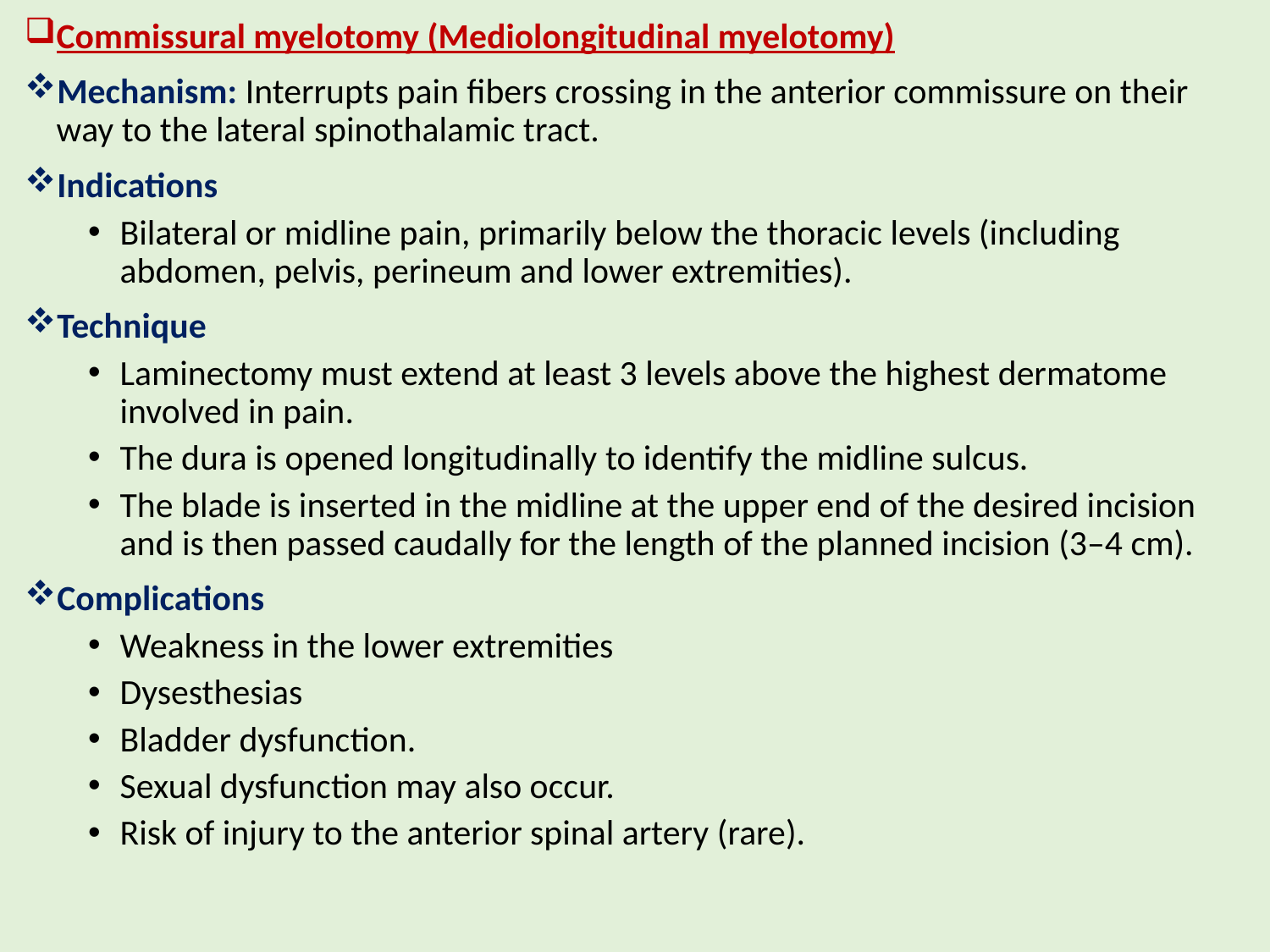

Commissural myelotomy (Mediolongitudinal myelotomy)
Mechanism: Interrupts pain fibers crossing in the anterior commissure on their way to the lateral spinothalamic tract.
Indications
Bilateral or midline pain, primarily below the thoracic levels (including abdomen, pelvis, perineum and lower extremities).
Technique
Laminectomy must extend at least 3 levels above the highest dermatome involved in pain.
The dura is opened longitudinally to identify the midline sulcus.
The blade is inserted in the midline at the upper end of the desired incision and is then passed caudally for the length of the planned incision (3–4 cm).
Complications
Weakness in the lower extremities
Dysesthesias
Bladder dysfunction.
Sexual dysfunction may also occur.
Risk of injury to the anterior spinal artery (rare).